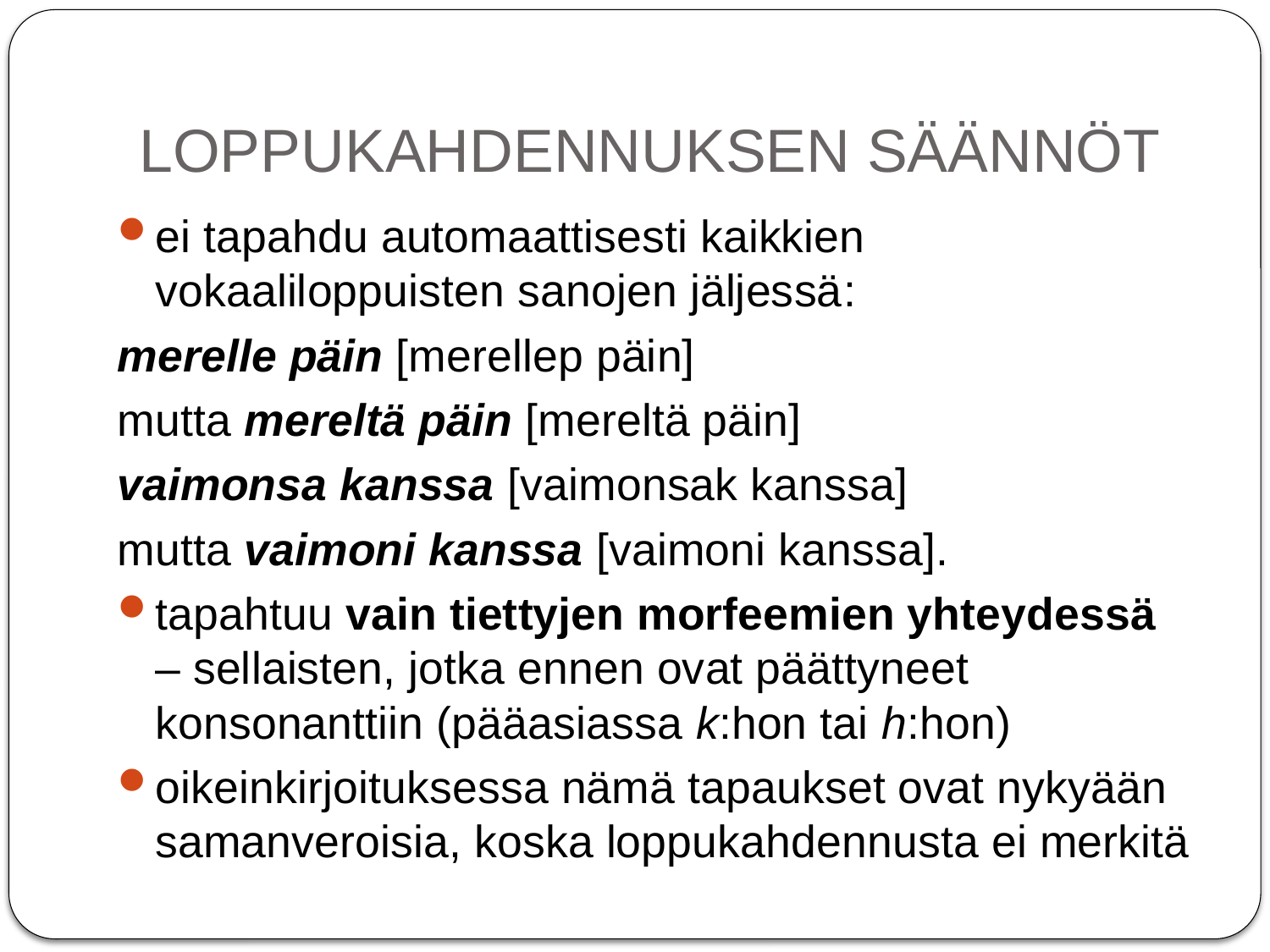

# LOPPUKAHDENNUKSEN SÄÄNNÖT
ei tapahdu automaattisesti kaikkien vokaaliloppuisten sanojen jäljessä:
merelle päin [merellep päin]
mutta mereltä päin [mereltä päin]
vaimonsa kanssa [vaimonsak kanssa]
mutta vaimoni kanssa [vaimoni kanssa].
tapahtuu vain tiettyjen morfeemien yhteydessä – sellaisten, jotka ennen ovat päättyneet konsonanttiin (pääasiassa k:hon tai h:hon)
oikeinkirjoituksessa nämä tapaukset ovat nykyään samanveroisia, koska loppukahdennusta ei merkitä